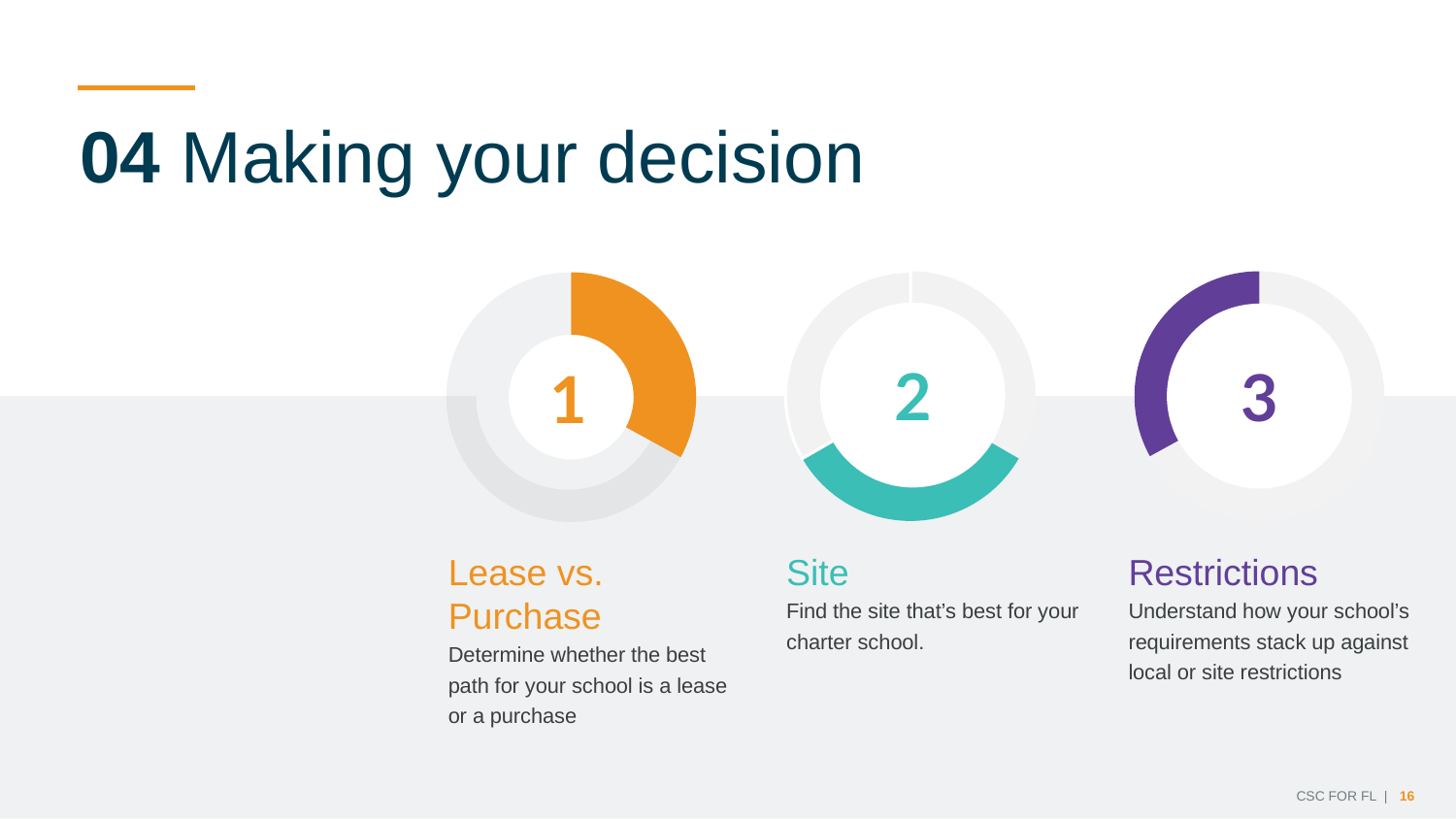

04 Making your decision

### Chart

| Category | Sales |
|---|---|
| 1st Qtr | 33.0 |
| 2nd Qtr | 33.0 |

### Chart

| Category | Sales |
|---|---|
| 1st Qtr | 67.0 |
| 2nd Qtr | 33.0 |

### Chart

| Category | Sales |
|---|---|
| 1st Qtr | 33.0 |
| 2nd Qtr | 67.0 |
2
3
1

Lease vs. Purchase
Determine whether the best path for your school is a lease or a purchase
Site
Find the site that’s best for your charter school.
Restrictions
Understand how your school’s requirements stack up against local or site restrictions
CSC FOR FL  |   16